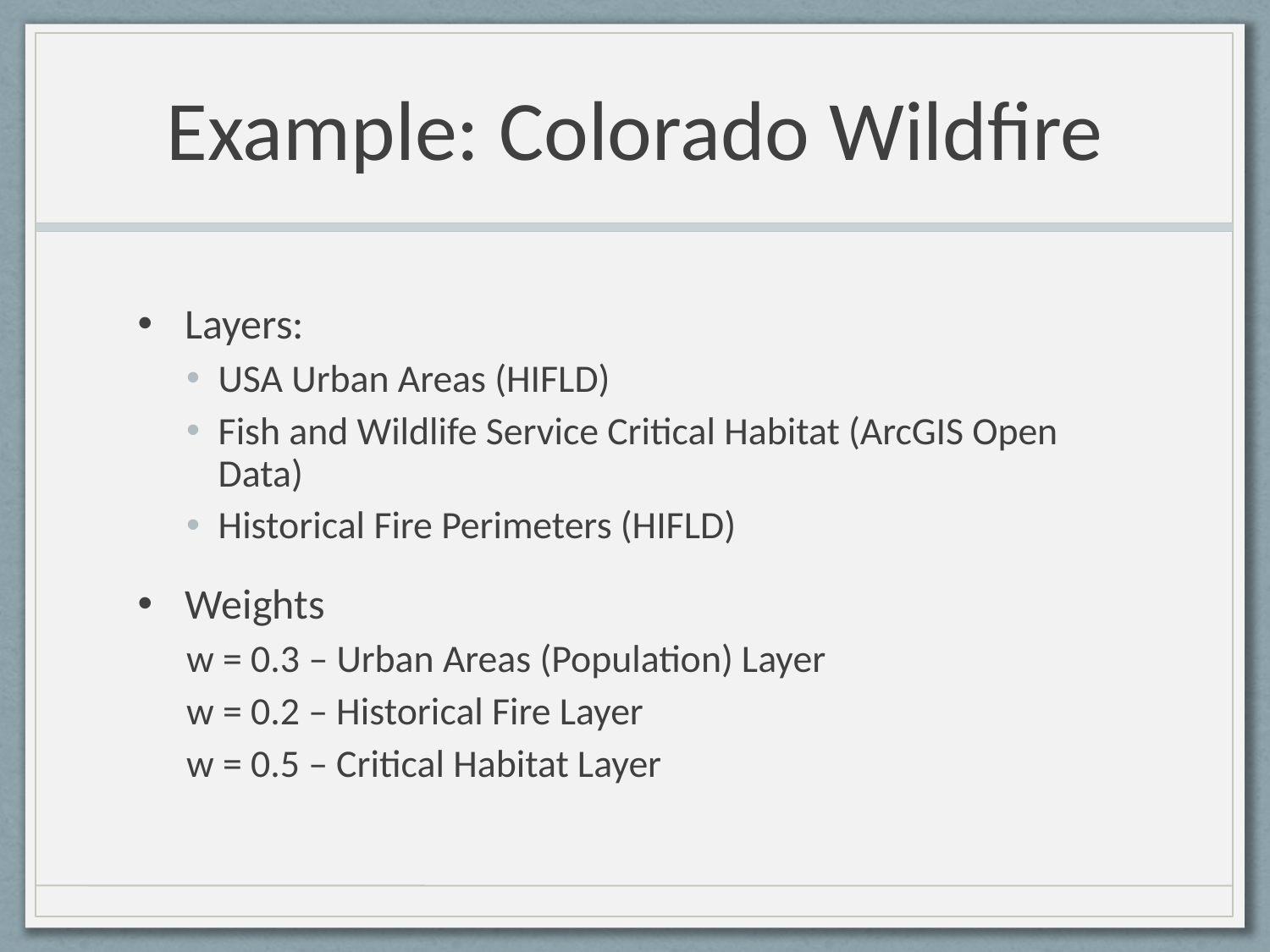

# Example: Colorado Wildfire
Layers:
USA Urban Areas (HIFLD)
Fish and Wildlife Service Critical Habitat (ArcGIS Open Data)
Historical Fire Perimeters (HIFLD)
Weights
w = 0.3 – Urban Areas (Population) Layer
w = 0.2 – Historical Fire Layer
w = 0.5 – Critical Habitat Layer